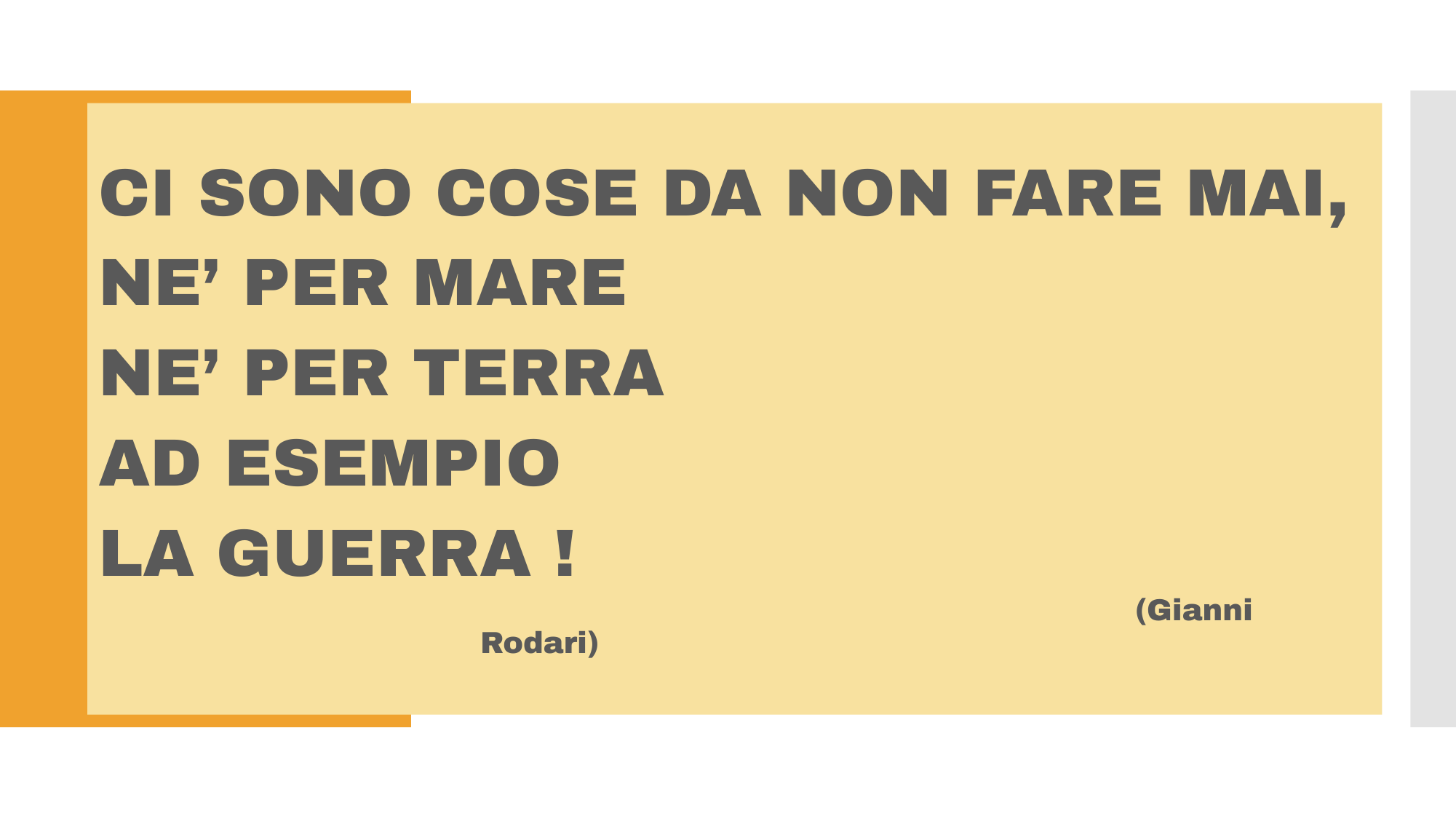

CI SONO COSE DA NON FARE MAI,
NE’ PER MARE
NE’ PER TERRA
AD ESEMPIO
LA GUERRA !
						(Gianni Rodari)
#